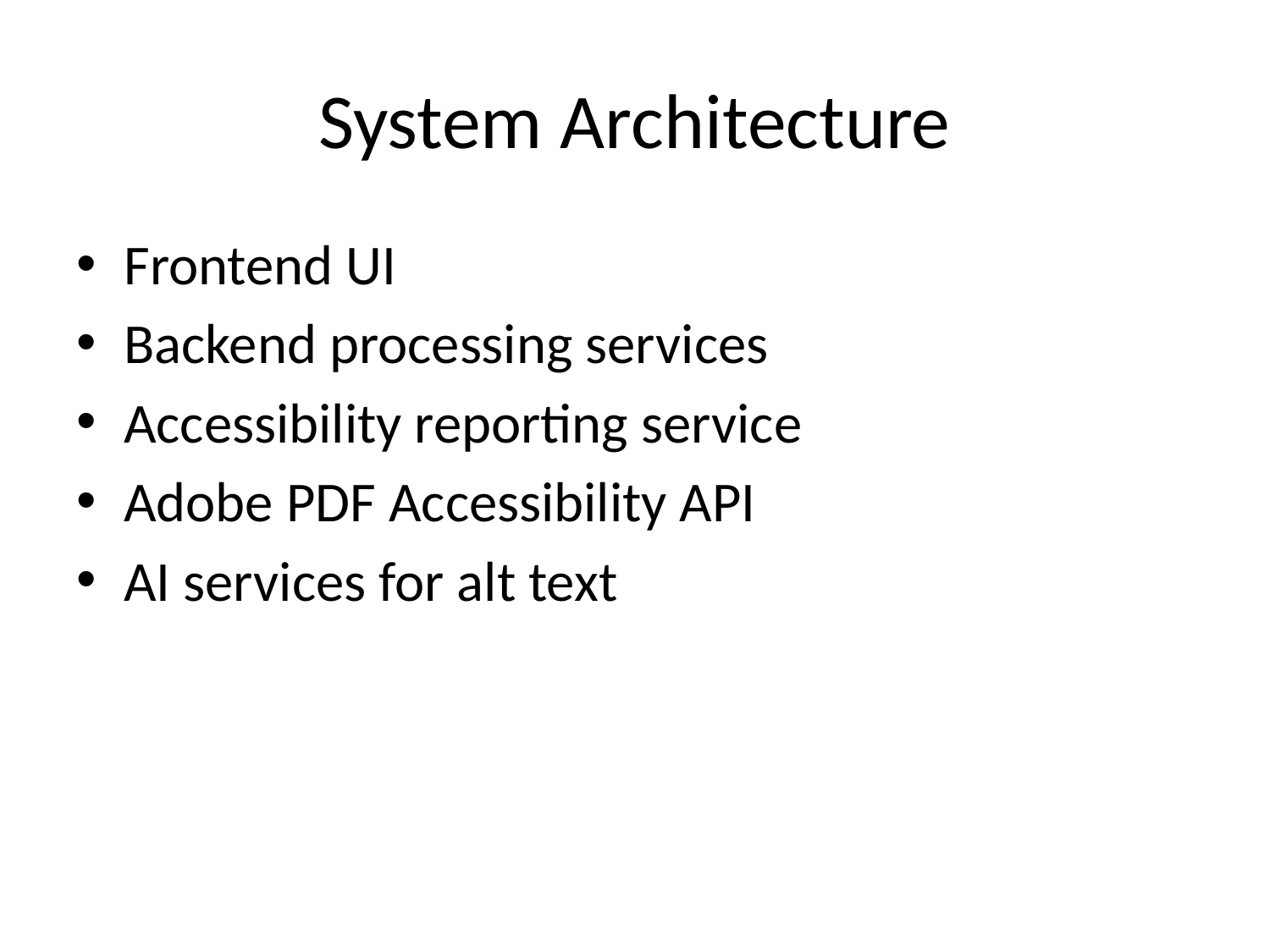

# System Architecture
Frontend UI
Backend processing services
Accessibility reporting service
Adobe PDF Accessibility API
AI services for alt text